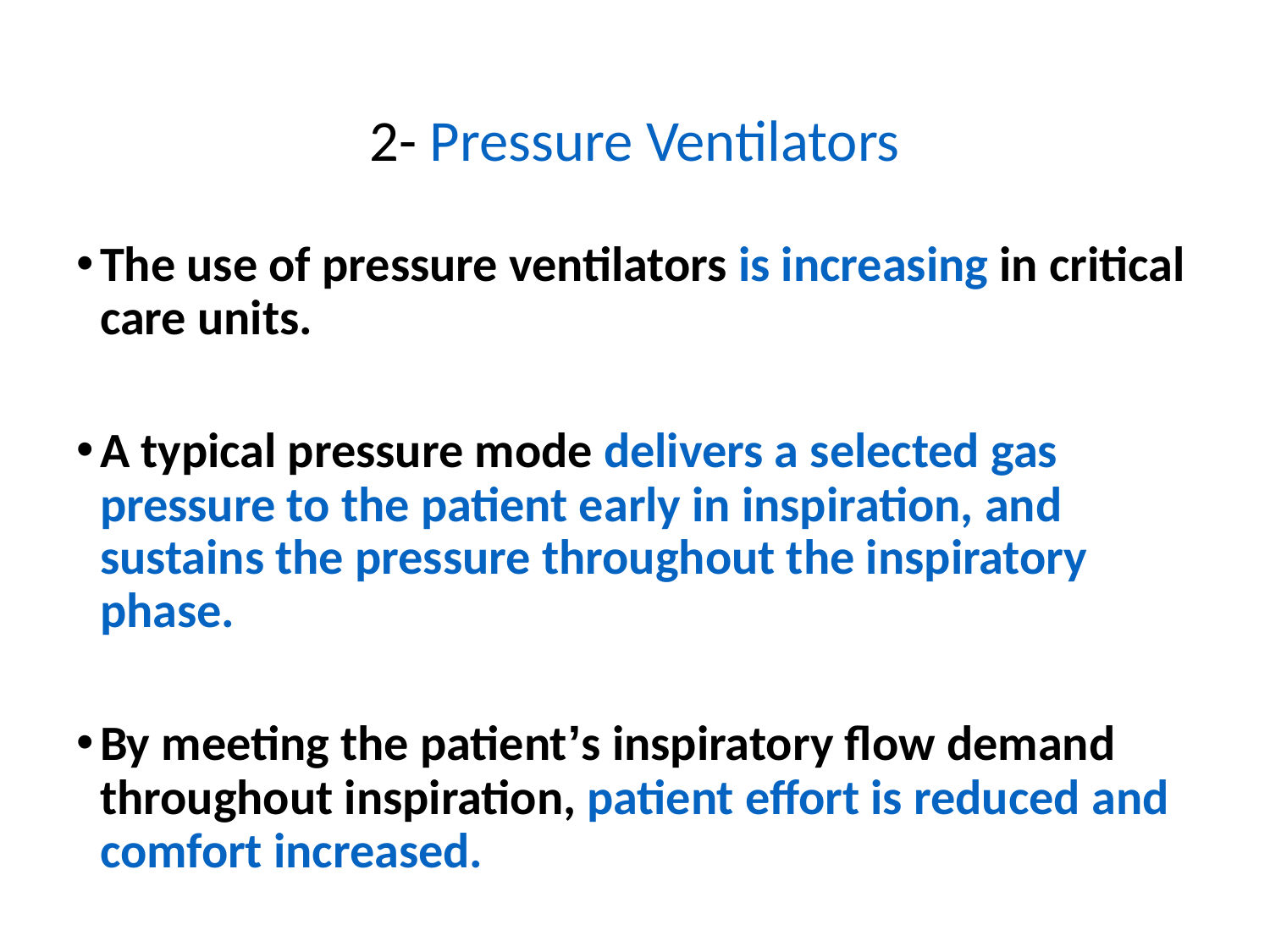

# 2- Pressure Ventilators
The use of pressure ventilators is increasing in critical care units.

A typical pressure mode delivers a selected gas pressure to the patient early in inspiration, and sustains the pressure throughout the inspiratory phase.

By meeting the patient’s inspiratory flow demand throughout inspiration, patient effort is reduced and comfort increased.